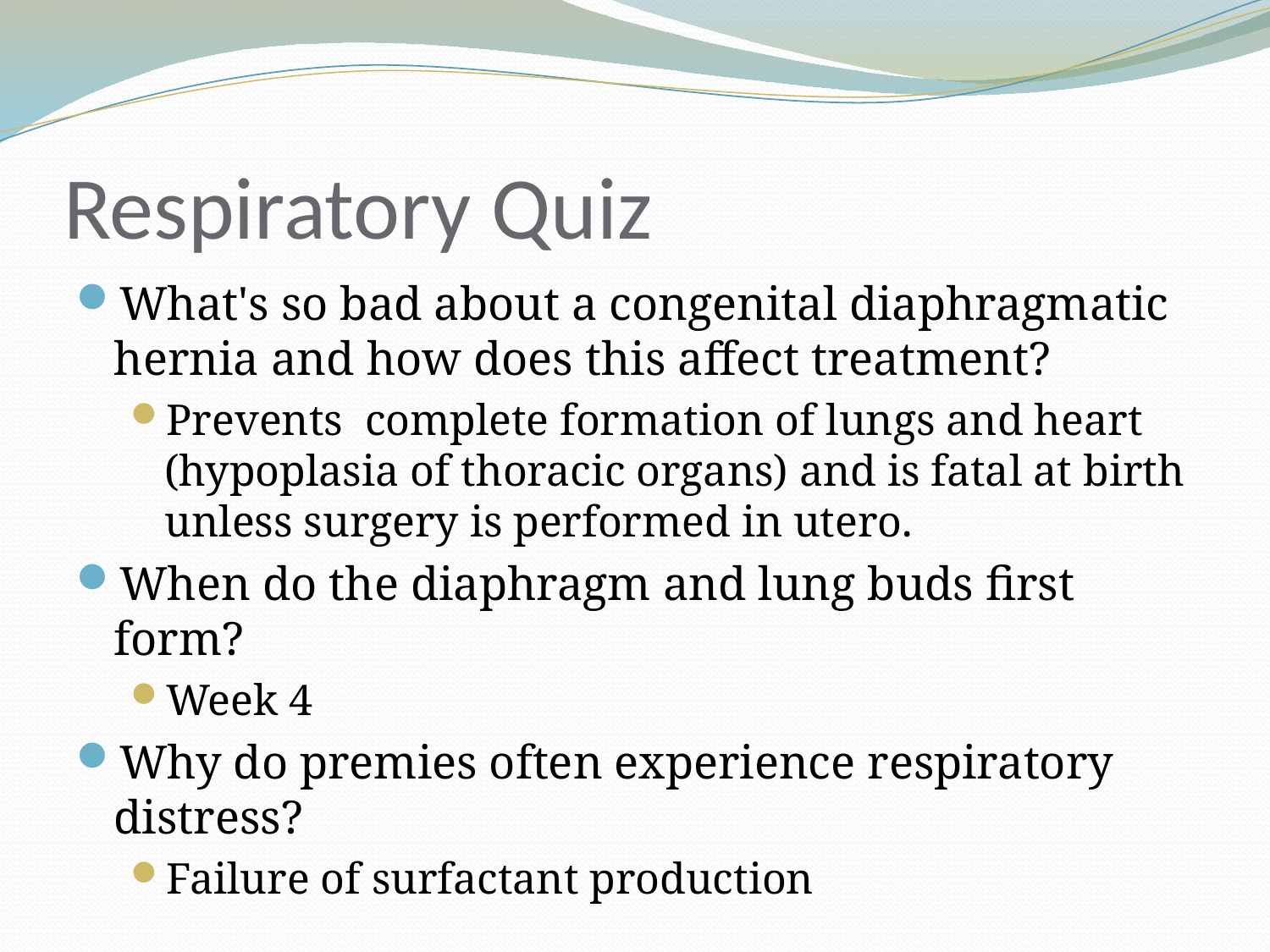

# Respiratory Quiz
What's so bad about a congenital diaphragmatic hernia and how does this affect treatment?
Prevents  complete formation of lungs and heart (hypoplasia of thoracic organs) and is fatal at birth unless surgery is performed in utero.
When do the diaphragm and lung buds first form?
Week 4
Why do premies often experience respiratory distress?
Failure of surfactant production